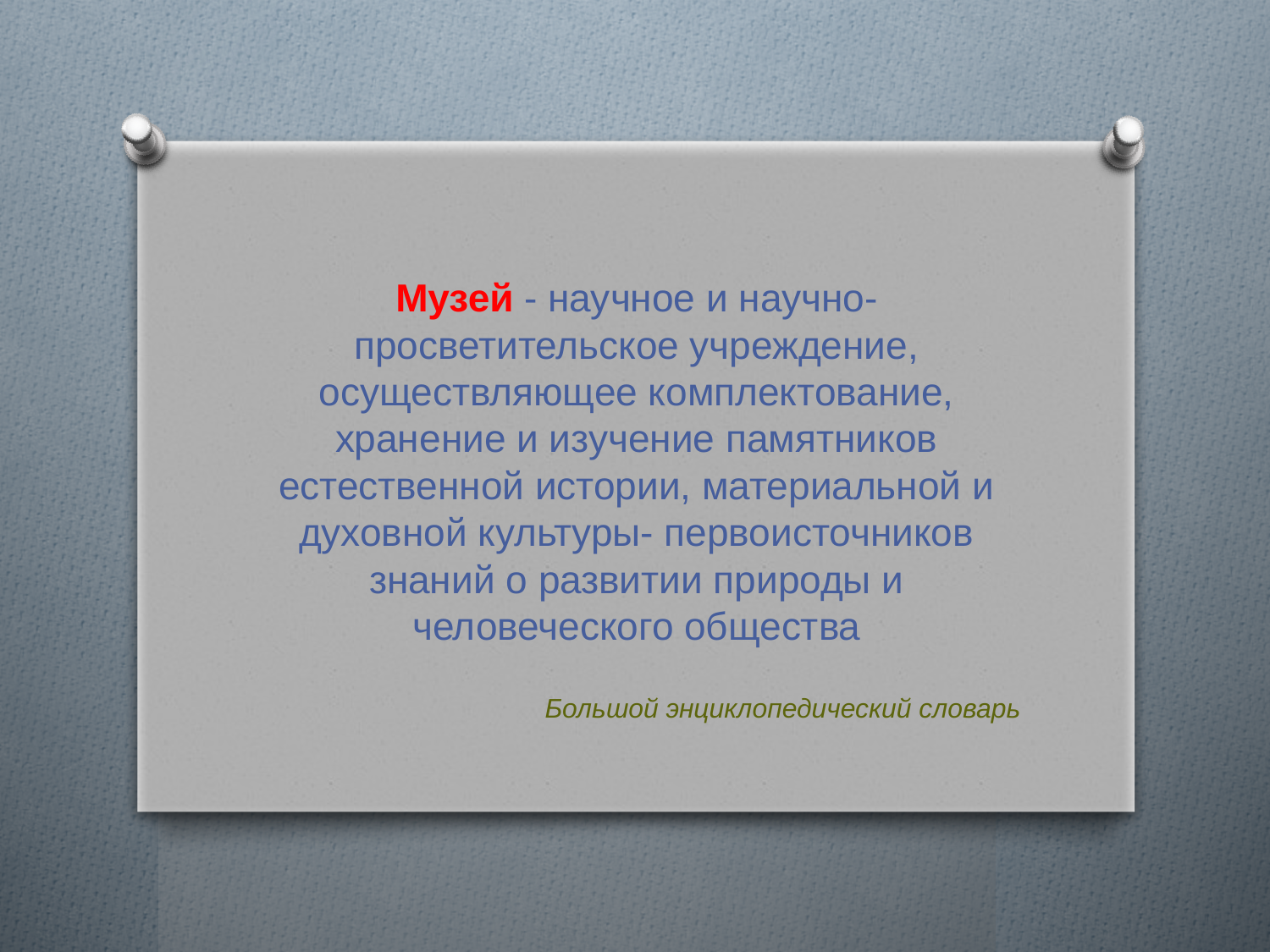

Музей - научное и научно-просветительское учреждение, осуществляющее комплектование, хранение и изучение памятников естественной истории, материальной и духовной культуры- первоисточников знаний о развитии природы и человеческого общества

Большой энциклопедический словарь
#